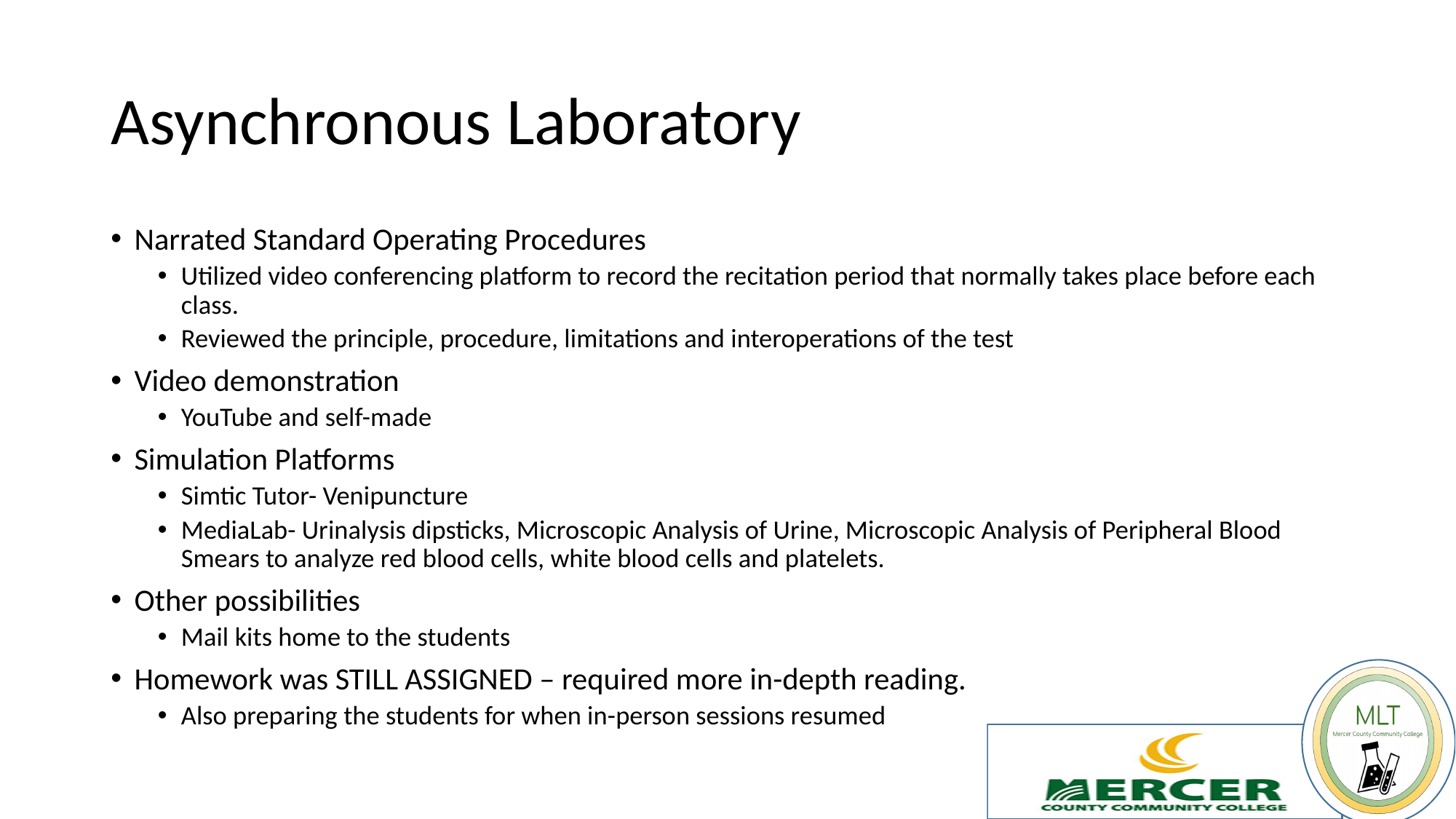

# Asynchronous Laboratory
Narrated Standard Operating Procedures
Utilized video conferencing platform to record the recitation period that normally takes place before each class.
Reviewed the principle, procedure, limitations and interoperations of the test
Video demonstration
YouTube and self-made
Simulation Platforms
Simtic Tutor- Venipuncture
MediaLab- Urinalysis dipsticks, Microscopic Analysis of Urine, Microscopic Analysis of Peripheral Blood Smears to analyze red blood cells, white blood cells and platelets.
Other possibilities
Mail kits home to the students
Homework was STILL ASSIGNED – required more in-depth reading.
Also preparing the students for when in-person sessions resumed